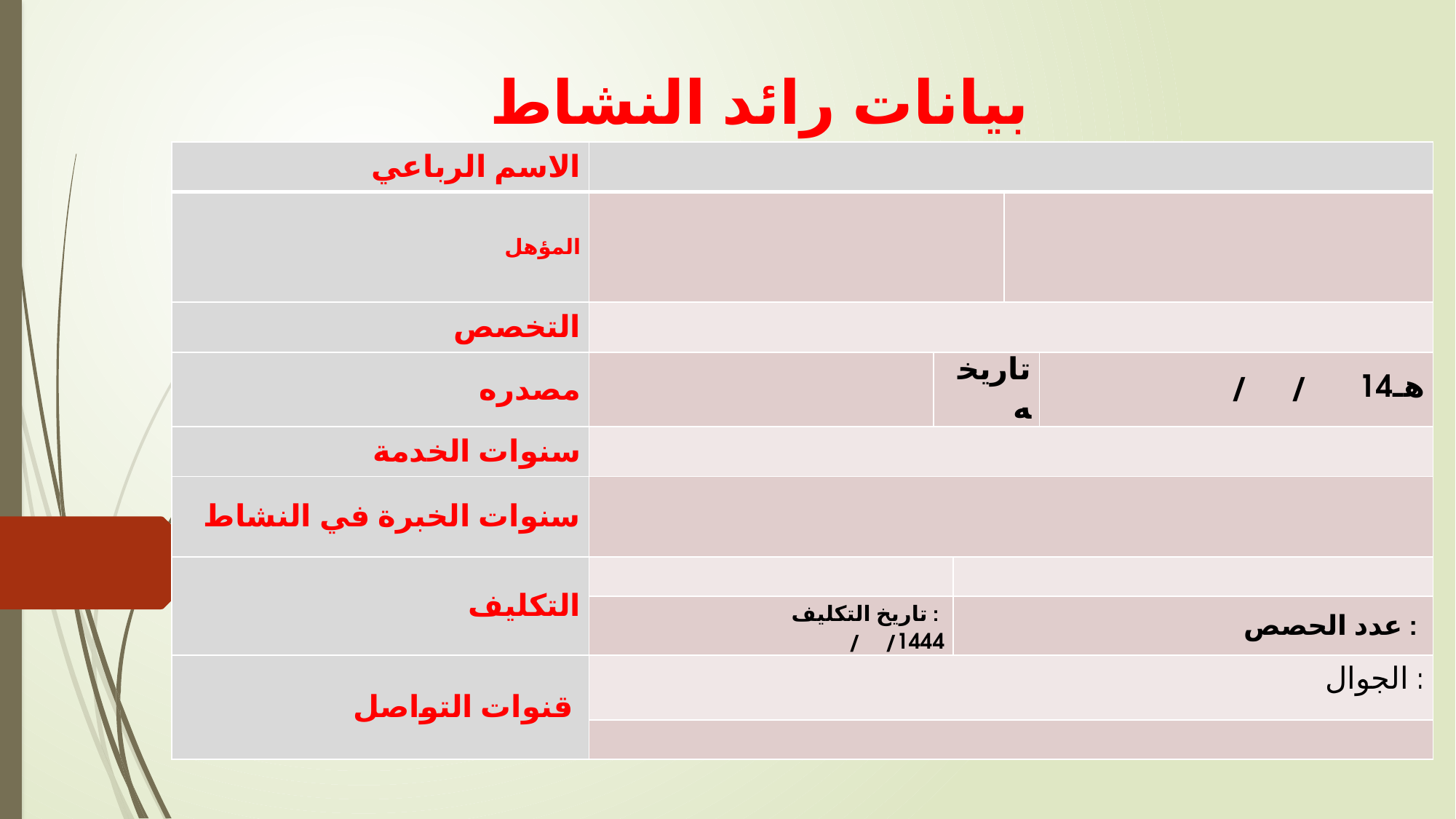

# بيانات رائد النشاط
| الاسم الرباعي |  |  |  |  |  |
| --- | --- | --- | --- | --- | --- |
| المؤهل |  | تربوي |  |  |  |
| التخصص |  |  |  |  |  |
| مصدره |  | تاريخه |  |  | / / 14هـ |
| سنوات الخدمة |  |  |  |  |  |
| سنوات الخبرة في النشاط |  |  |  |  |  |
| التكليف |  |  |  |  |  |
|  | تاريخ التكليف : / /1444 |  | عدد الحصص : |  |  |
| قنوات التواصل | الجوال : |  |  |  |  |
|  |  |  |  |  |  |
0